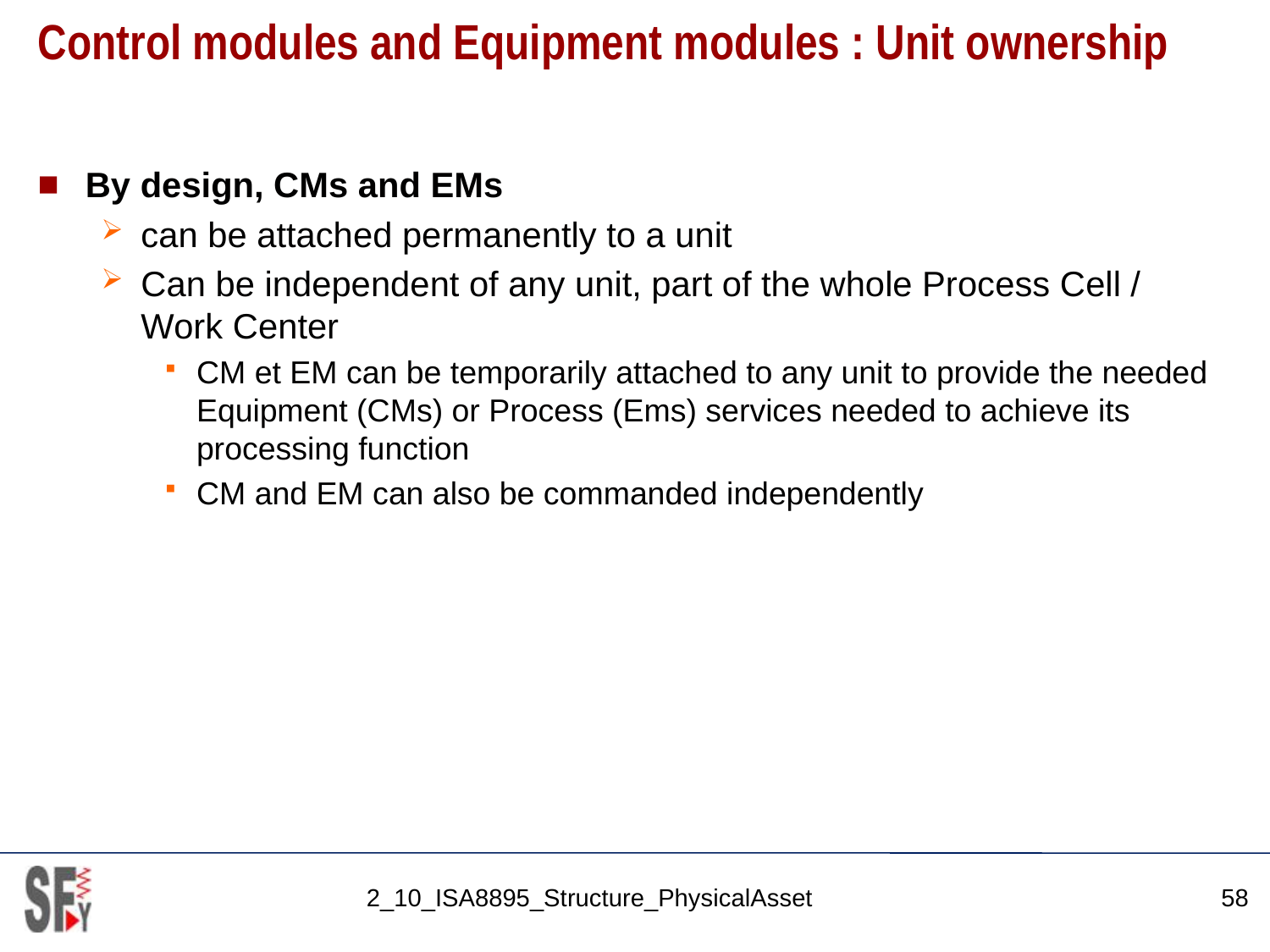

# Control modules and Equipment modules : Unit ownership
By design, CMs and EMs
can be attached permanently to a unit
Can be independent of any unit, part of the whole Process Cell / Work Center
CM et EM can be temporarily attached to any unit to provide the needed Equipment (CMs) or Process (Ems) services needed to achieve its processing function
CM and EM can also be commanded independently
2_10_ISA8895_Structure_PhysicalAsset
58